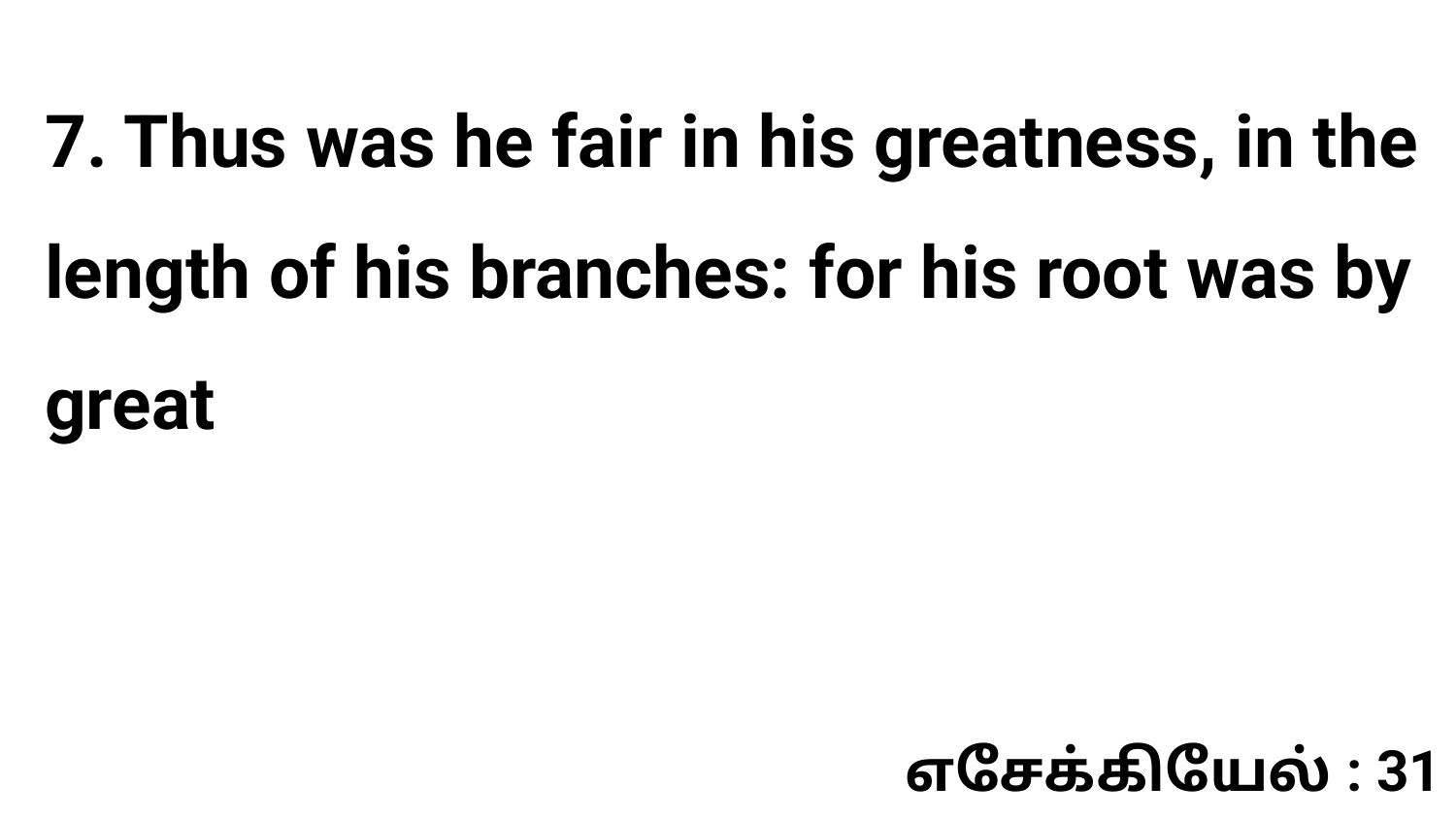

7. Thus was he fair in his greatness, in the length of his branches: for his root was by great
எசேக்கியேல் : 31